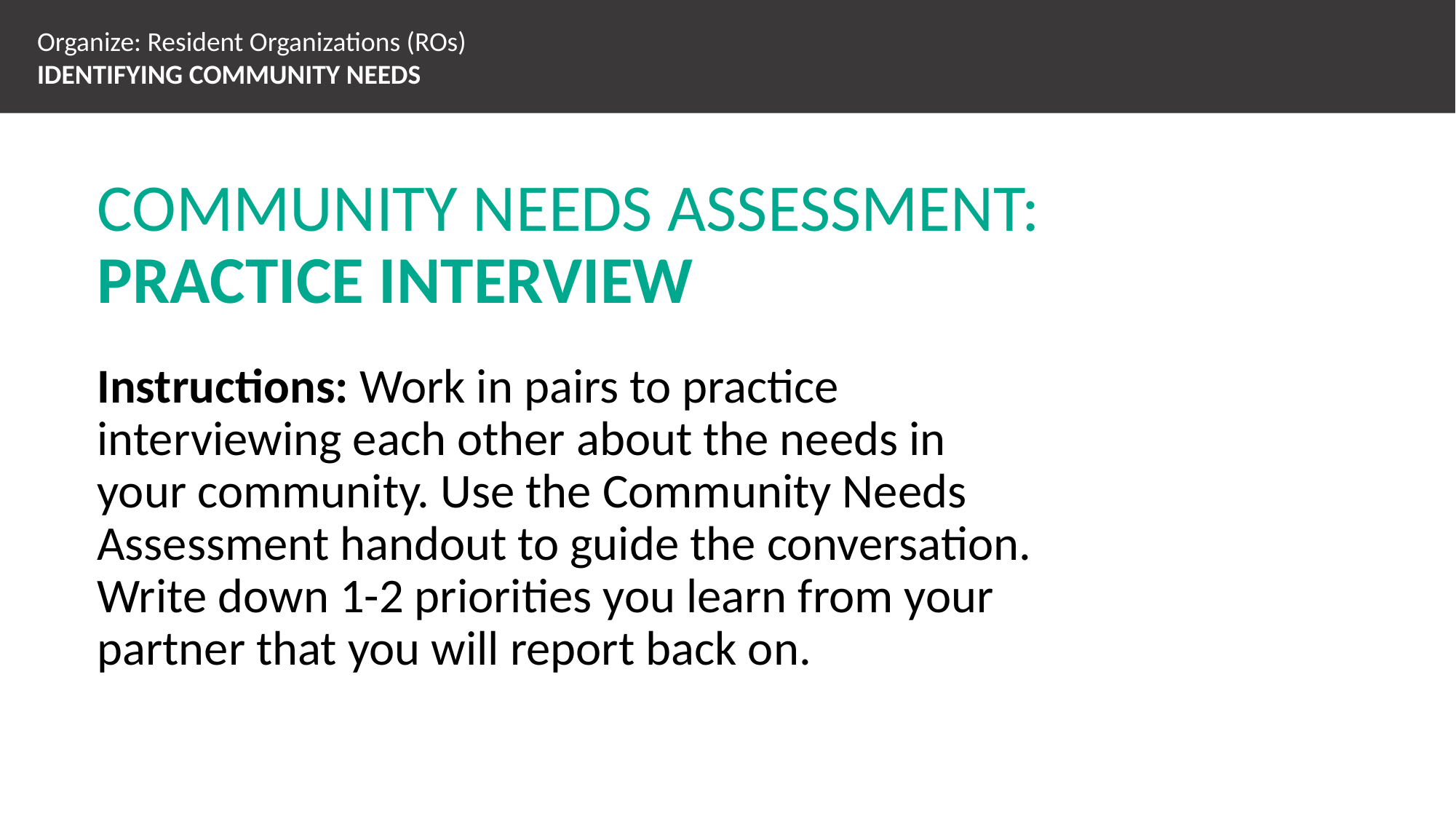

Organize: Resident Organizations (ROs)
IDENTIFYING COMMUNITY NEEDS
COMMUNITY NEEDS ASSESSMENT:
PRACTICE INTERVIEW
Instructions: Work in pairs to practice interviewing each other about the needs in your community. Use the Community Needs Assessment handout to guide the conversation. Write down 1-2 priorities you learn from your partner that you will report back on.